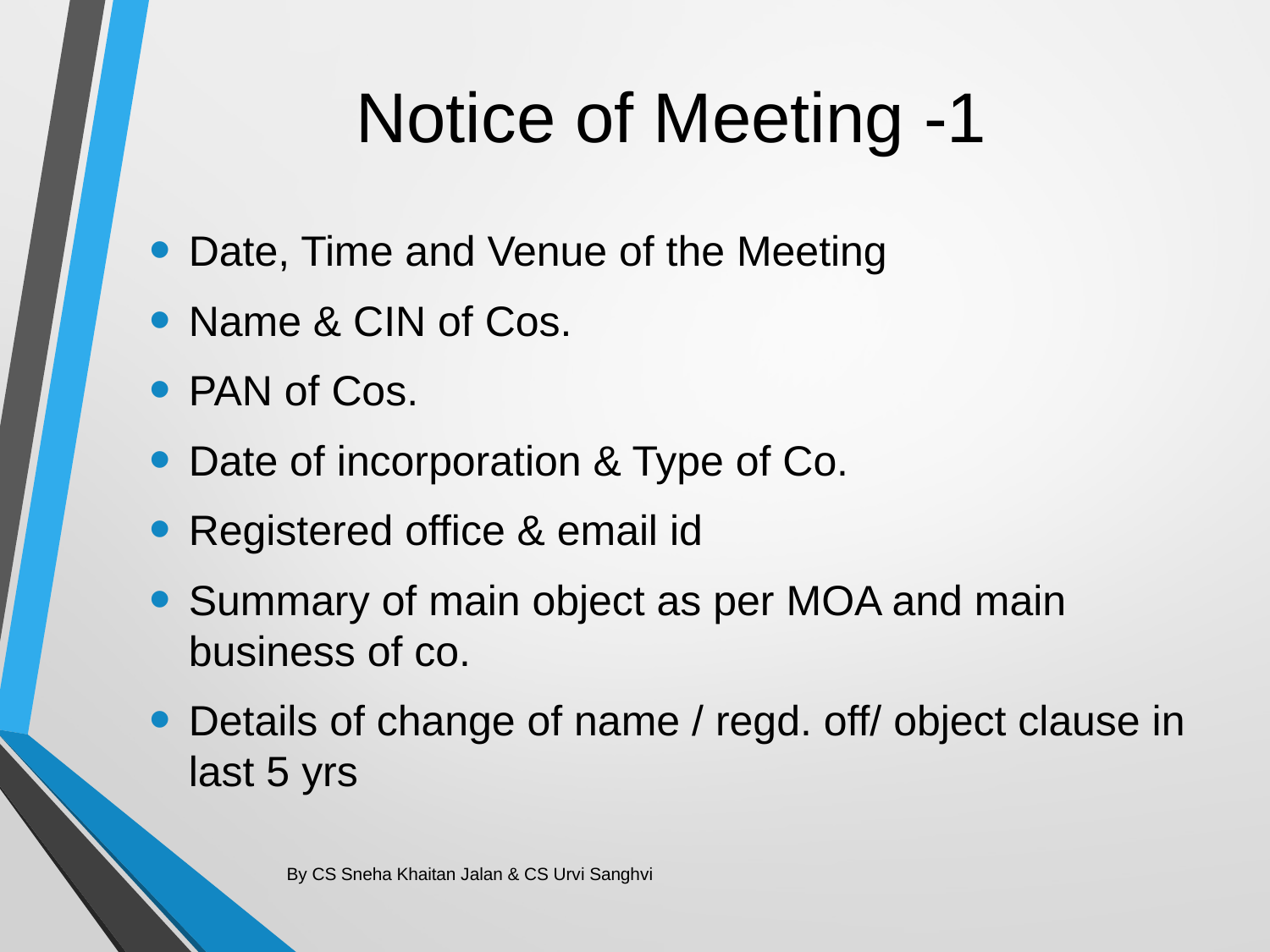

# Notice of Meeting -1
Date, Time and Venue of the Meeting
Name & CIN of Cos.
PAN of Cos.
Date of incorporation & Type of Co.
Registered office & email id
Summary of main object as per MOA and main business of co.
Details of change of name / regd. off/ object clause in last 5 yrs
By CS Sneha Khaitan Jalan & CS Urvi Sanghvi